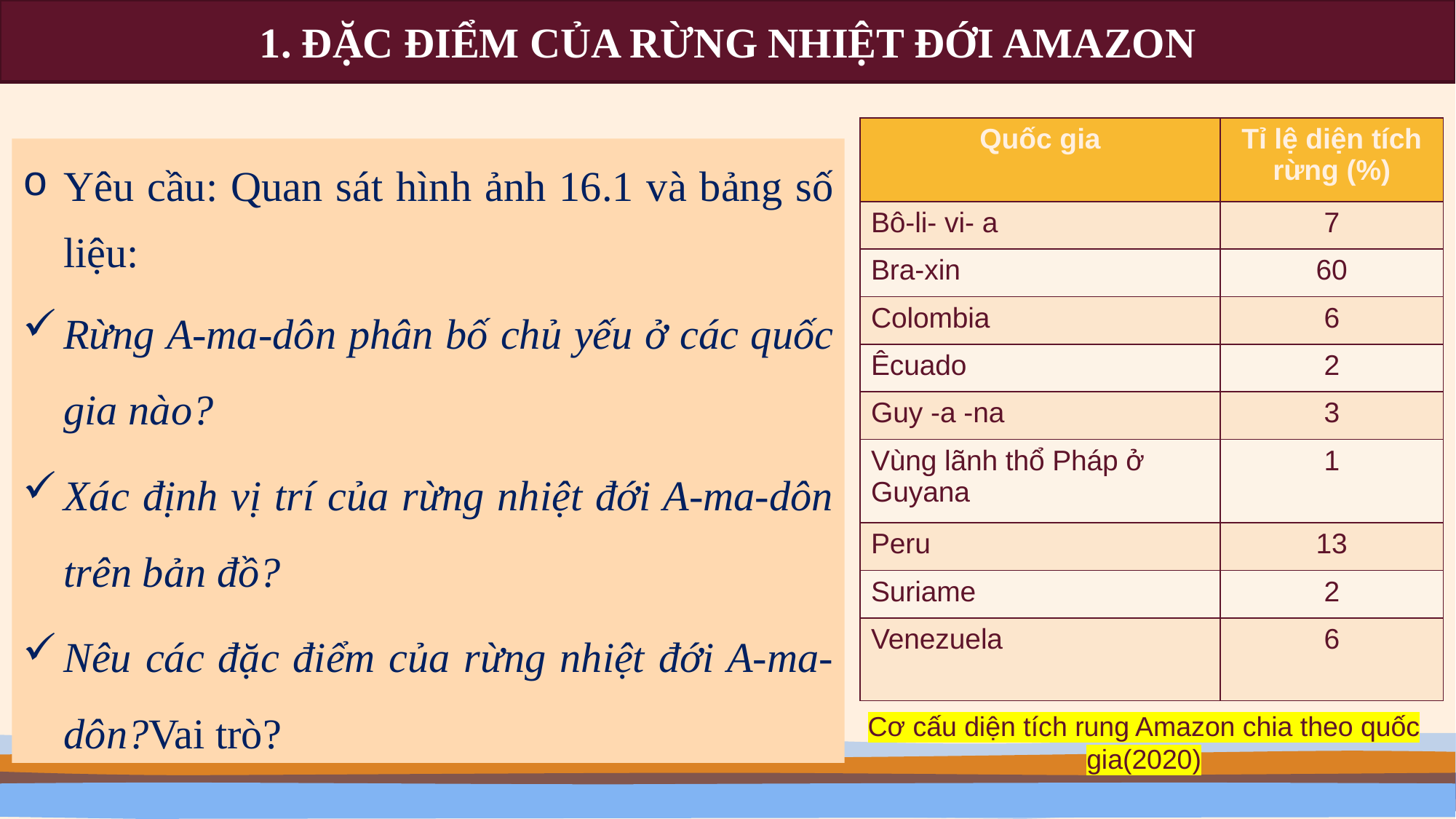

# 1. ĐẶC ĐIỂM CỦA RỪNG NHIỆT ĐỚI AMAZON
| Quốc gia | Tỉ lệ diện tích rừng (%) |
| --- | --- |
| Bô-li- vi- a | 7 |
| Bra-xin | 60 |
| Colombia | 6 |
| Êcuado | 2 |
| Guy -a -na | 3 |
| Vùng lãnh thổ Pháp ở Guyana | 1 |
| Peru | 13 |
| Suriame | 2 |
| Venezuela | 6 |
Yêu cầu: Quan sát hình ảnh 16.1 và bảng số liệu:
Rừng A-ma-dôn phân bố chủ yếu ở các quốc gia nào?
Xác định vị trí của rừng nhiệt đới A-ma-dôn trên bản đồ?
Nêu các đặc điểm của rừng nhiệt đới A-ma-dôn?Vai trò?
Cơ cấu diện tích rung Amazon chia theo quốc gia(2020)